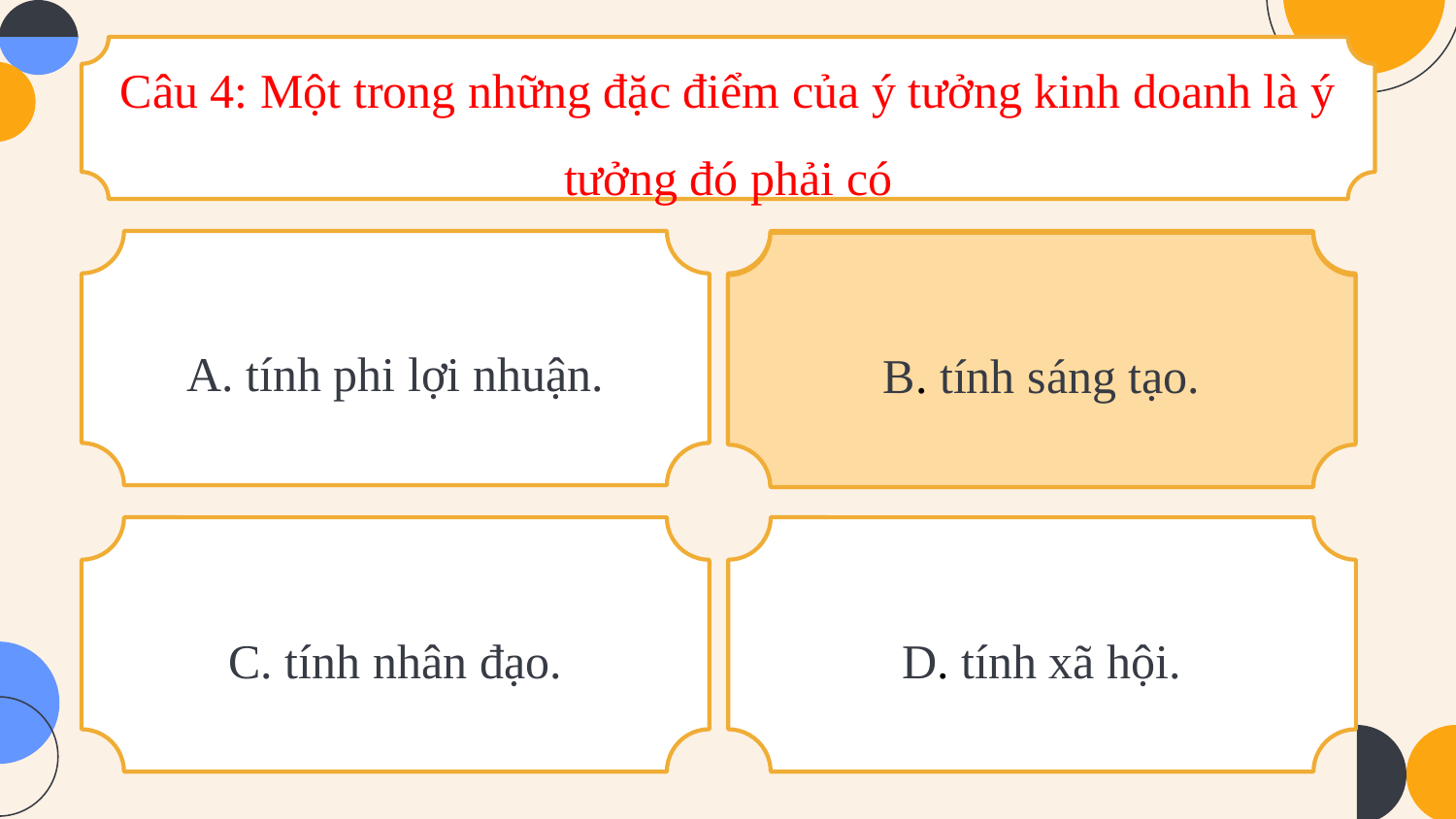

Câu 4: Một trong những đặc điểm của ý tưởng kinh doanh là ý tưởng đó phải có
A. tính phi lợi nhuận.
B. tính sáng tạo.
B. tính sáng tạo.
C. tính nhân đạo.
D. tính xã hội.